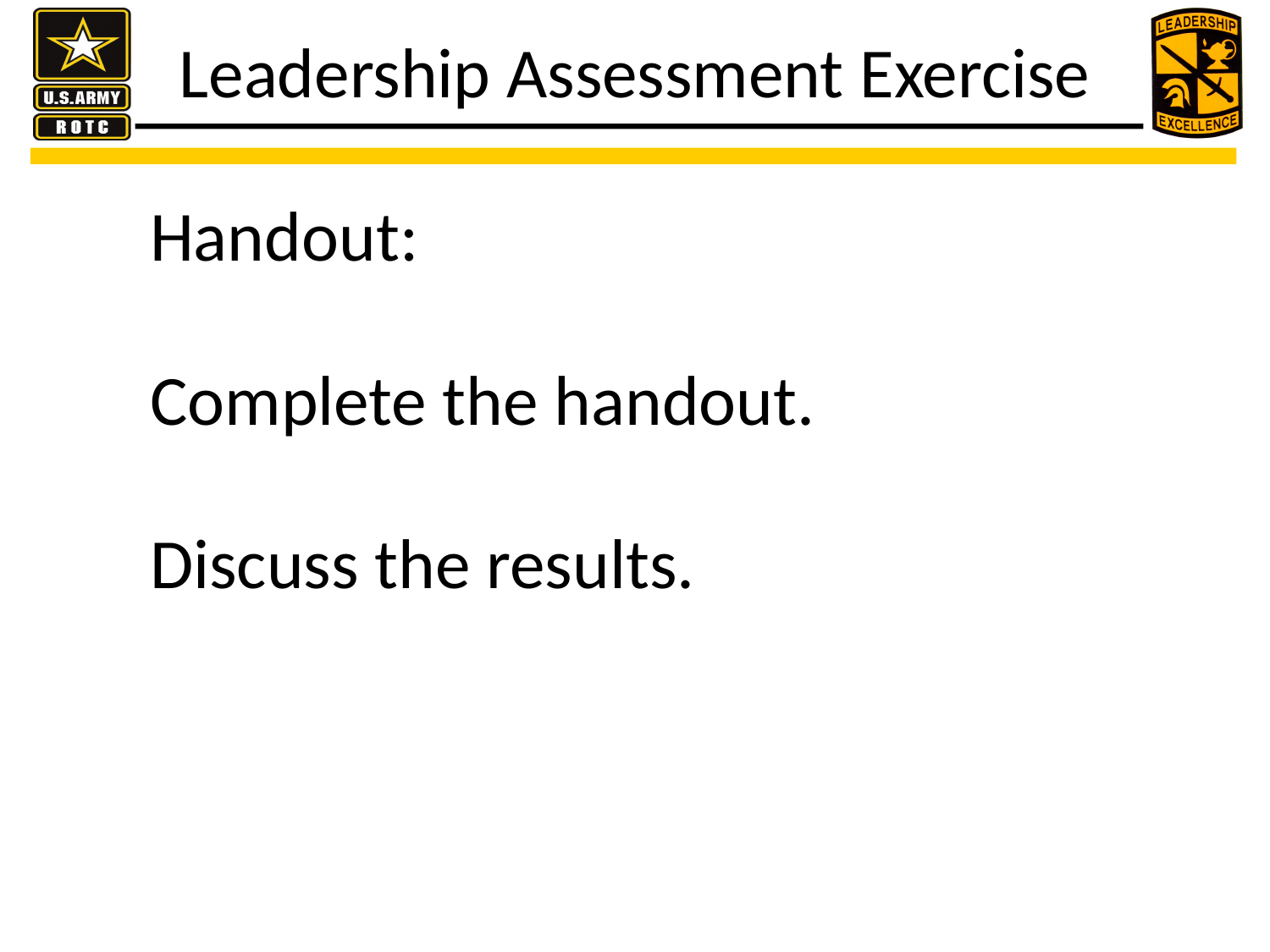

Leadership Assessment Exercise
Handout:

Complete the handout.

Discuss the results.